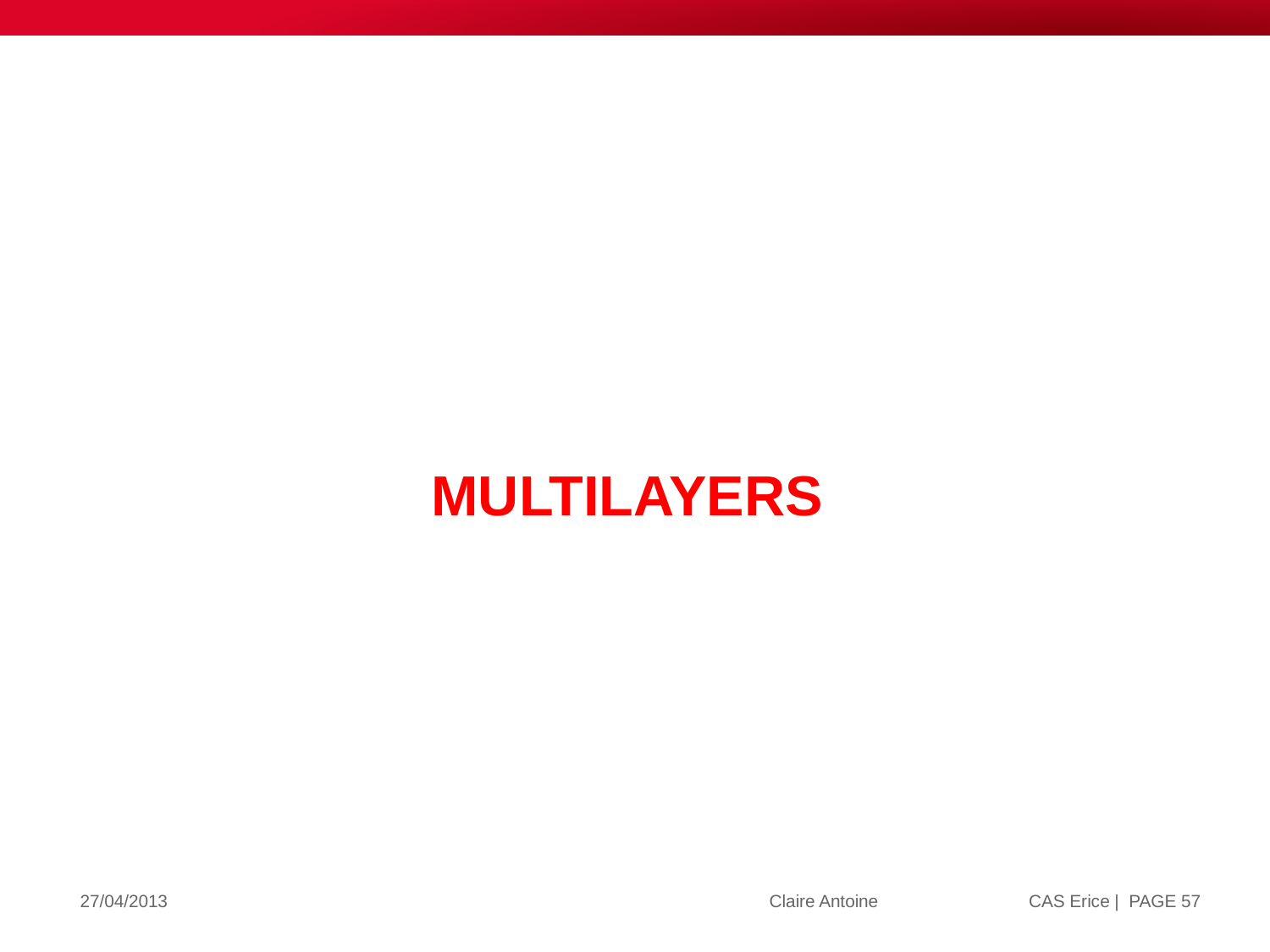

multilayers

|  PAGE 57
27/04/2013
Claire Antoine                               CAS Erice